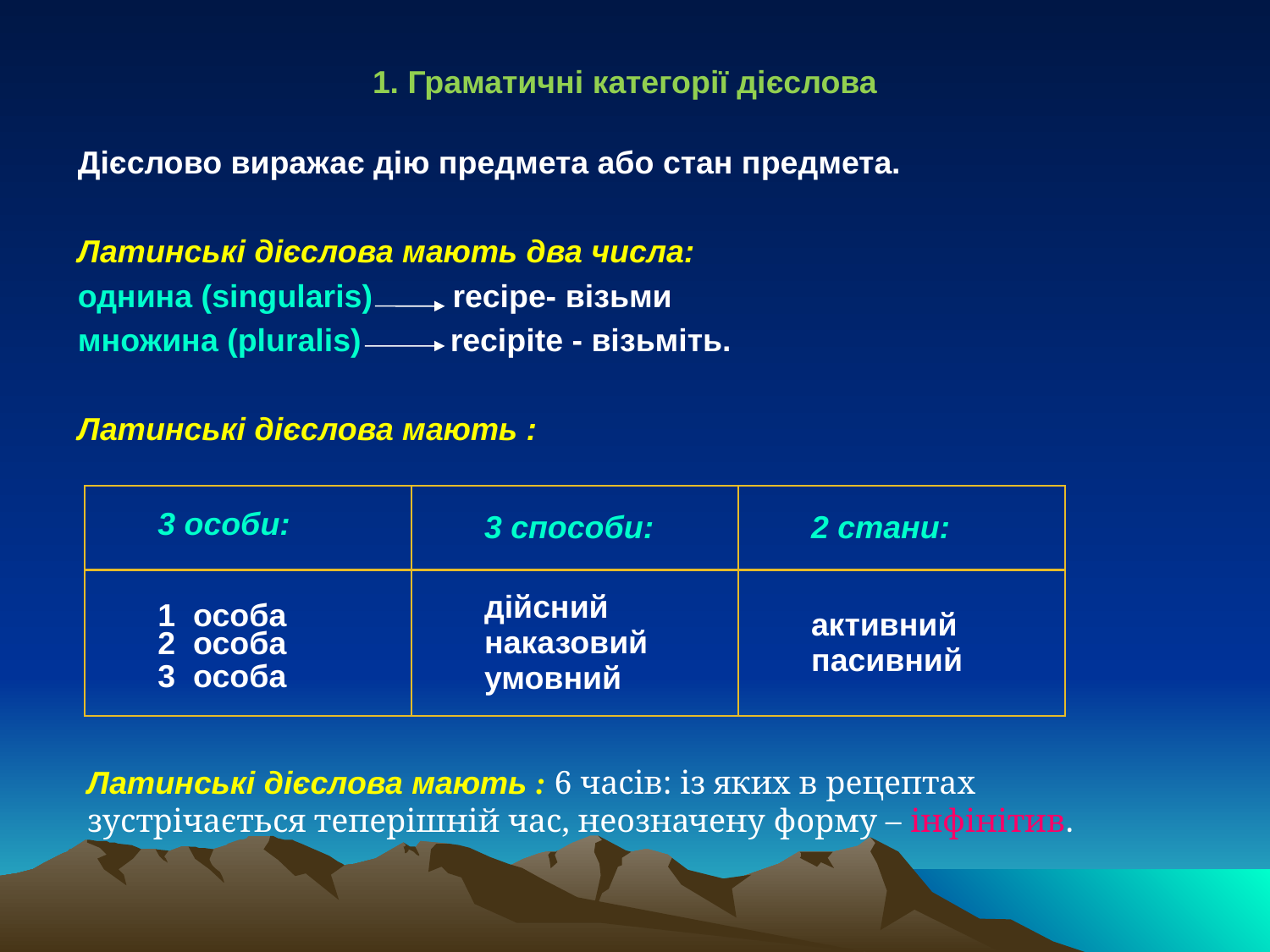

1. Граматичні категорії дієслова
Дієслово виражає дію предмета або стан предмета.

Латинські дієслова мають два числа:
однина (singularis)         recipe- візьми
множина (pluralis)          recipіte - візьміть.

Латинські дієслова мають :

| 3 особи: | 3 способи: | 2 стани: |
| --- | --- | --- |
| 1 особа 2 особа 3 особа | дійсний наказовий умовний | активний пасивний |
Латинські дієслова мають : 6 часів: із яких в рецептах зустрічається теперішній час, неозначену форму – інфінітив.